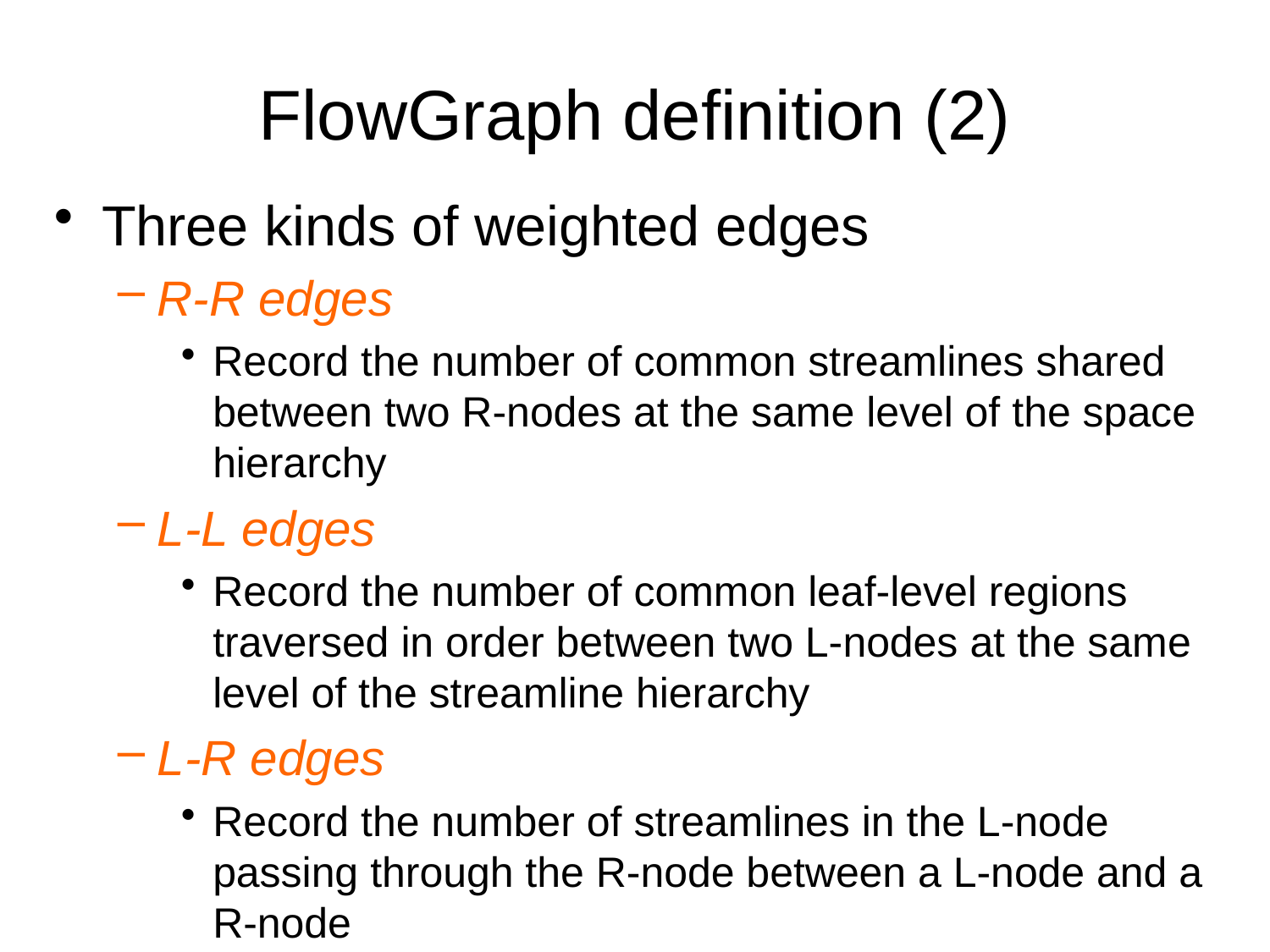

FlowGraph definition (2)
Three kinds of weighted edges
R-R edges
Record the number of common streamlines shared between two R-nodes at the same level of the space hierarchy
L-L edges
Record the number of common leaf-level regions traversed in order between two L-nodes at the same level of the streamline hierarchy
L-R edges
Record the number of streamlines in the L-node passing through the R-node between a L-node and a R-node